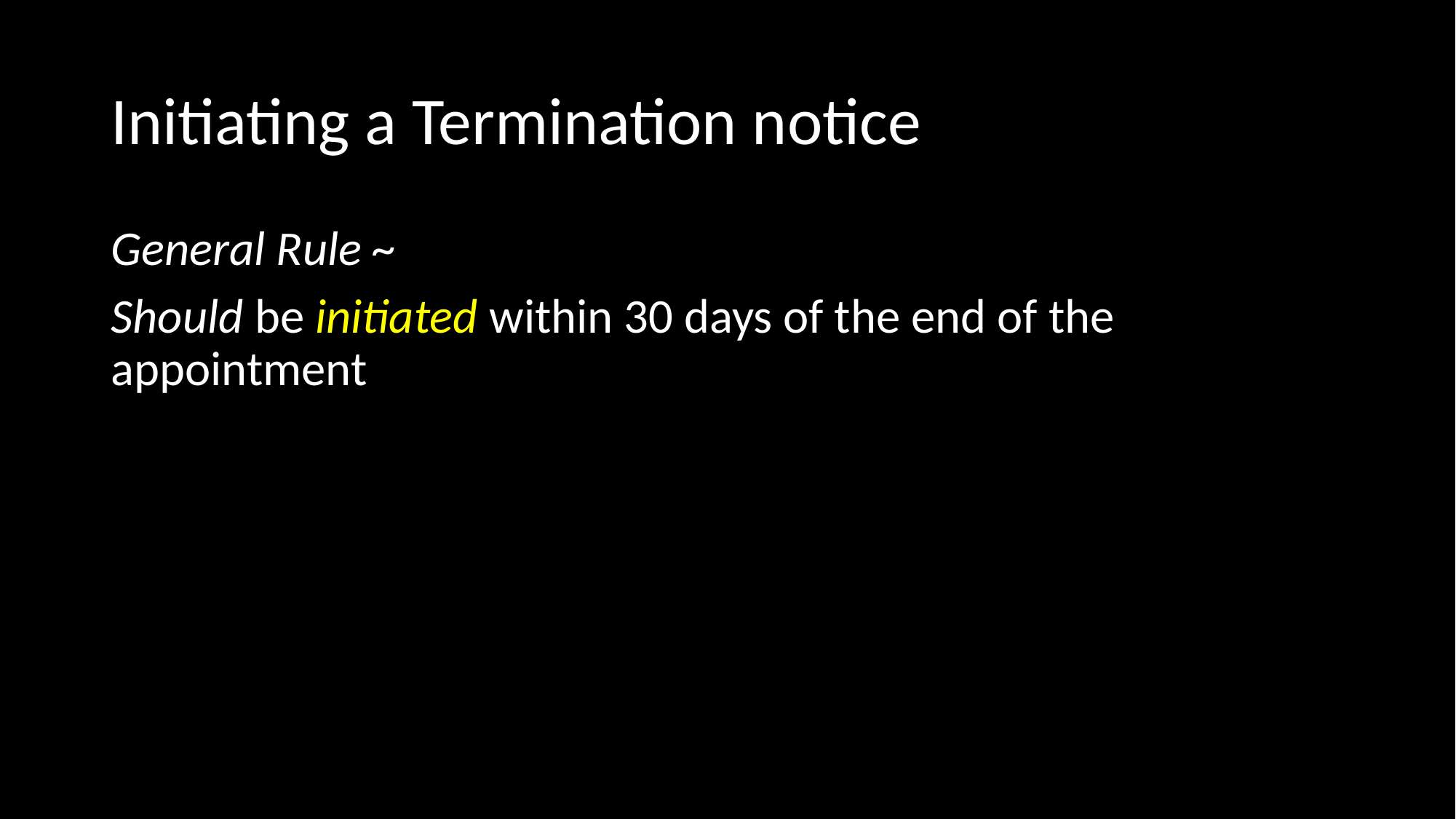

# Initiating a Termination notice
General Rule ~
Should be initiated within 30 days of the end of the appointment